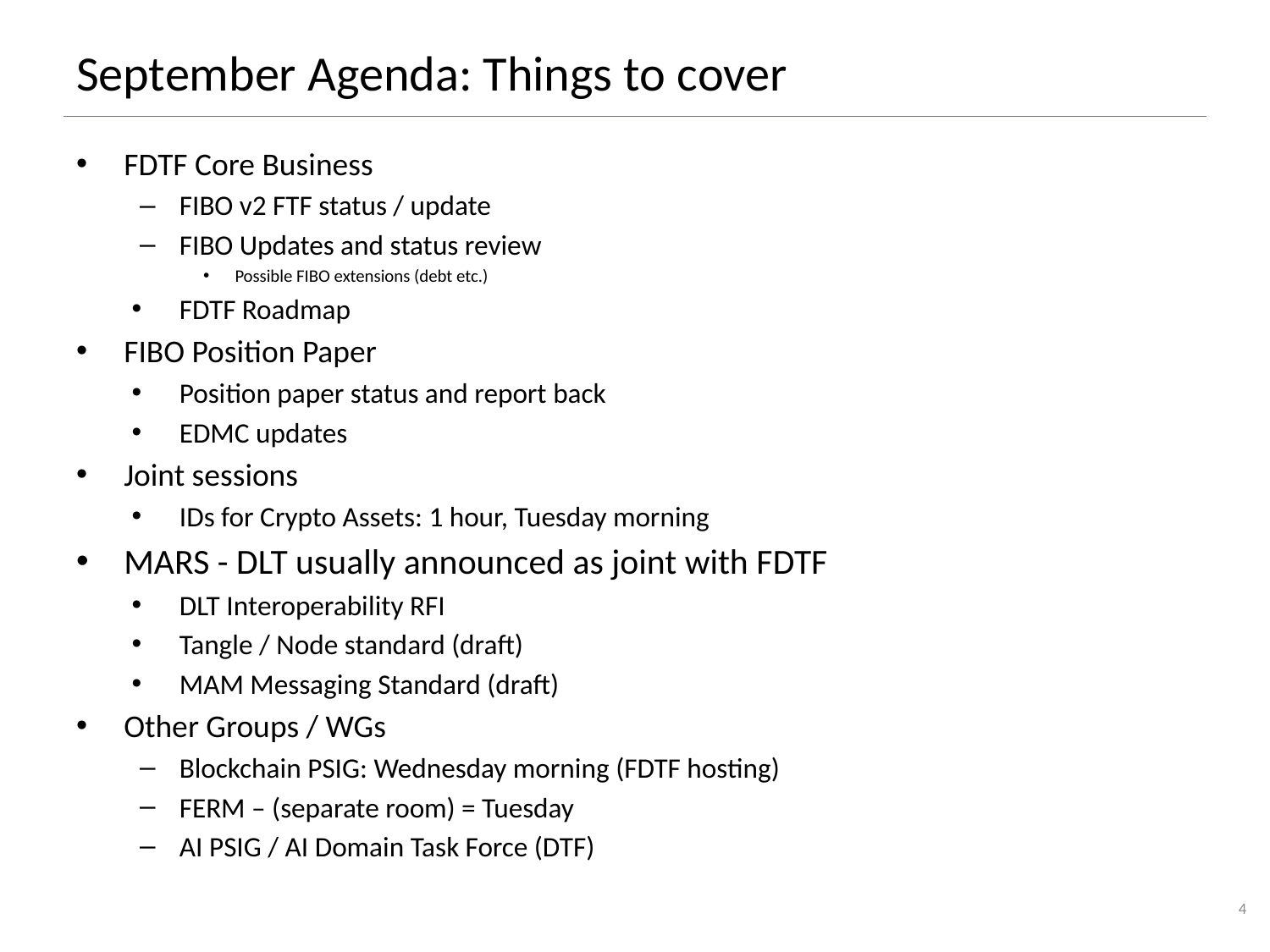

# September Agenda: Things to cover
FDTF Core Business
FIBO v2 FTF status / update
FIBO Updates and status review
Possible FIBO extensions (debt etc.)
FDTF Roadmap
FIBO Position Paper
Position paper status and report back
EDMC updates
Joint sessions
IDs for Crypto Assets: 1 hour, Tuesday morning
MARS - DLT usually announced as joint with FDTF
DLT Interoperability RFI
Tangle / Node standard (draft)
MAM Messaging Standard (draft)
Other Groups / WGs
Blockchain PSIG: Wednesday morning (FDTF hosting)
FERM – (separate room) = Tuesday
AI PSIG / AI Domain Task Force (DTF)

4